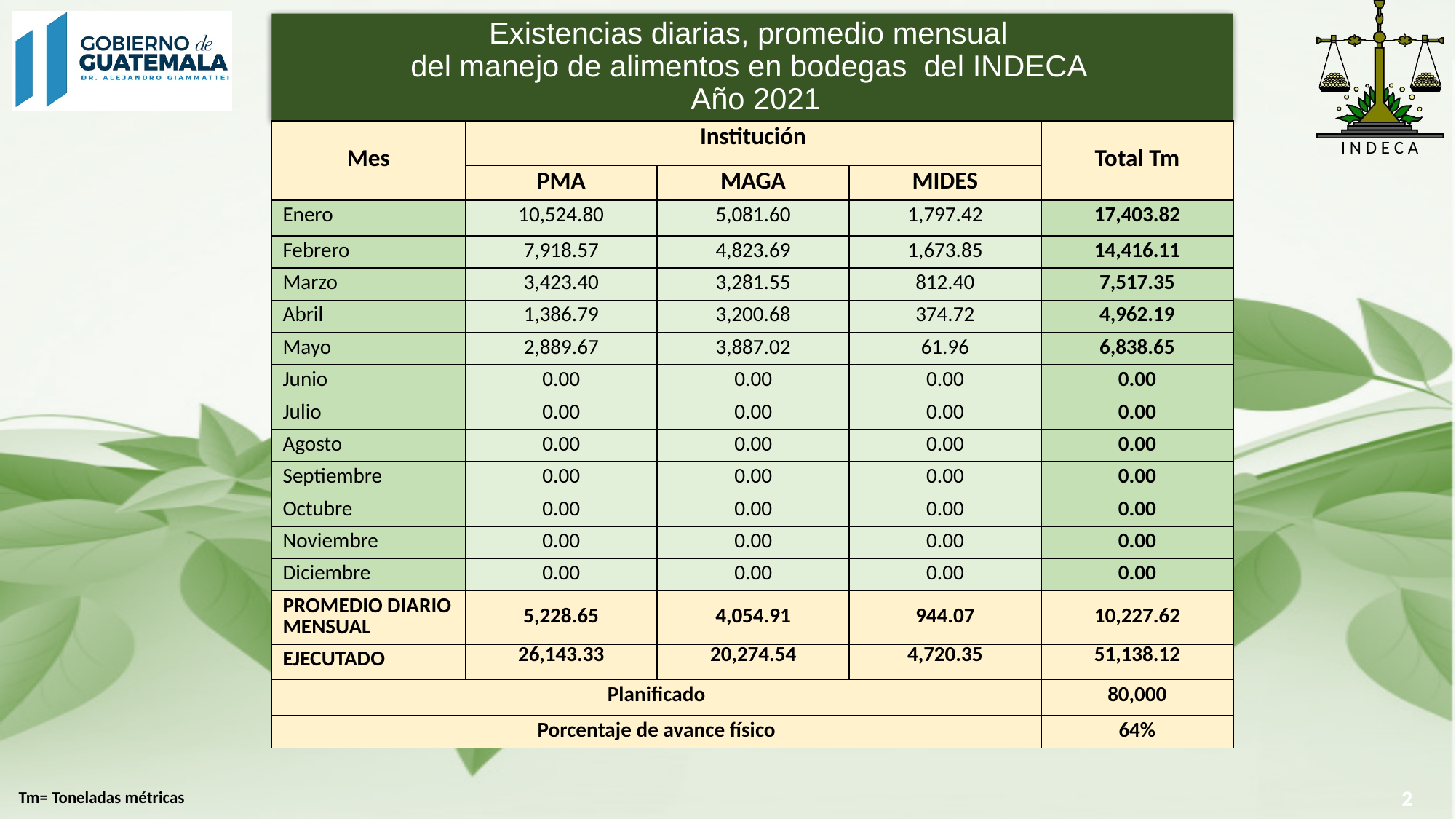

# Existencias diarias, promedio mensual del manejo de alimentos en bodegas  del INDECA Año 2021
| Mes | Institución |  |  | Total Tm |
| --- | --- | --- | --- | --- |
|  | PMA | MAGA | MIDES |  |
| Enero | 10,524.80 | 5,081.60 | 1,797.42 | 17,403.82 |
| Febrero | 7,918.57 | 4,823.69 | 1,673.85 | 14,416.11 |
| Marzo | 3,423.40 | 3,281.55 | 812.40 | 7,517.35 |
| Abril | 1,386.79 | 3,200.68 | 374.72 | 4,962.19 |
| Mayo | 2,889.67 | 3,887.02 | 61.96 | 6,838.65 |
| Junio | 0.00 | 0.00 | 0.00 | 0.00 |
| Julio | 0.00 | 0.00 | 0.00 | 0.00 |
| Agosto | 0.00 | 0.00 | 0.00 | 0.00 |
| Septiembre | 0.00 | 0.00 | 0.00 | 0.00 |
| Octubre | 0.00 | 0.00 | 0.00 | 0.00 |
| Noviembre | 0.00 | 0.00 | 0.00 | 0.00 |
| Diciembre | 0.00 | 0.00 | 0.00 | 0.00 |
| PROMEDIO DIARIO MENSUAL | 5,228.65 | 4,054.91 | 944.07 | 10,227.62 |
| EJECUTADO | 26,143.33 | 20,274.54 | 4,720.35 | 51,138.12 |
| Planificado |  |  |  | 80,000 |
| Porcentaje de avance físico |  |  |  | 64% |
2
Tm= Toneladas métricas